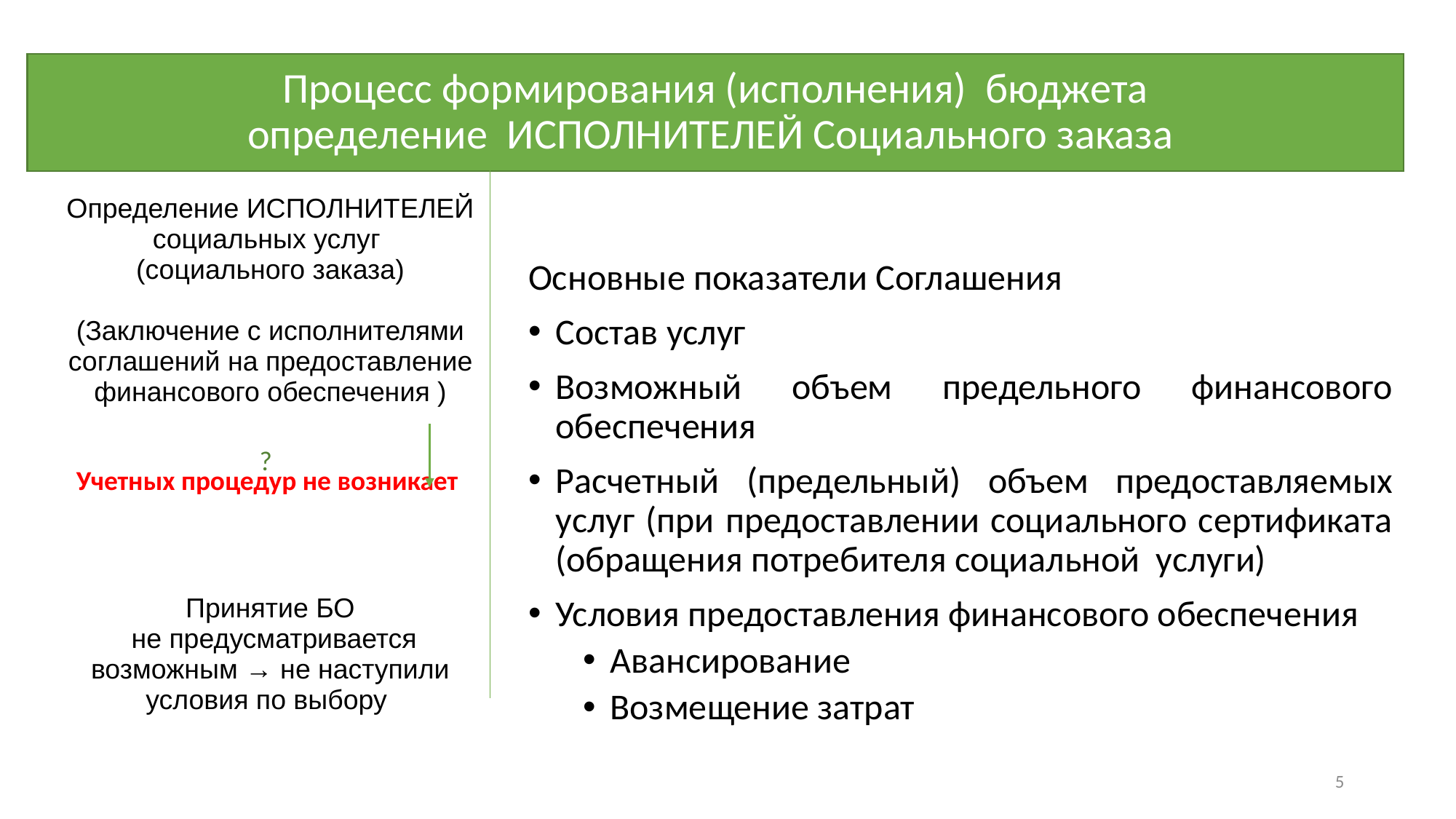

# Процесс формирования (исполнения)  бюджета определение  ИСПОЛНИТЕЛЕЙ Социального заказа
Основные показатели Соглашения
Состав услуг
Возможный объем предельного финансового обеспечения
Расчетный (предельный) объем предоставляемых услуг (при предоставлении социального сертификата (обращения потребителя социальной  услуги)
Условия предоставления финансового обеспечения
Авансирование
Возмещение затрат
| Определение ИСПОЛНИТЕЛЕЙ социальных услуг (социального заказа) (Заключение с исполнителями соглашений на предоставление финансового обеспечения ) |
| --- |
| Учетных процедур не возникает |
| Принятие БО не предусматривается возможным → не наступили условия по выбору |
?
5